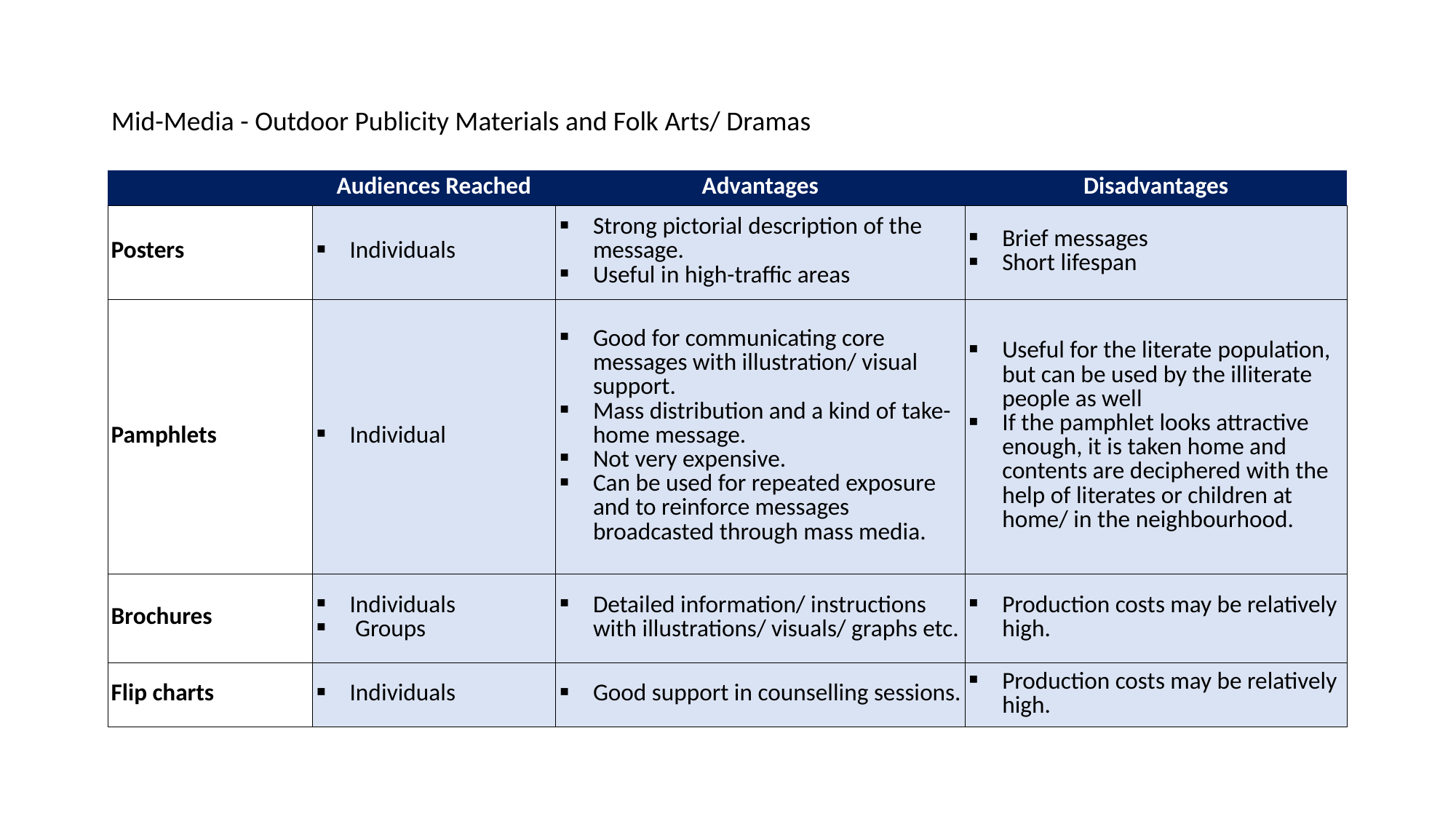

|  |  |
| --- | --- |
Mid-Media - Outdoor Publicity Materials and Folk Arts/ Dramas
|  | Audiences Reached | Advantages | Disadvantages |
| --- | --- | --- | --- |
| Posters | Individuals | Strong pictorial description of the message. Useful in high-traffic areas | Brief messages Short lifespan |
| Pamphlets | Individual | Good for communicating core messages with illustration/ visual support. Mass distribution and a kind of take-home message. Not very expensive. Can be used for repeated exposure and to reinforce messages broadcasted through mass media. | Useful for the literate population, but can be used by the illiterate people as well If the pamphlet looks attractive enough, it is taken home and contents are deciphered with the help of literates or children at home/ in the neighbourhood. |
| Brochures | Individuals Groups | Detailed information/ instructions with illustrations/ visuals/ graphs etc. | Production costs may be relatively high. |
| Flip charts | Individuals | Good support in counselling sessions. | Production costs may be relatively high. |